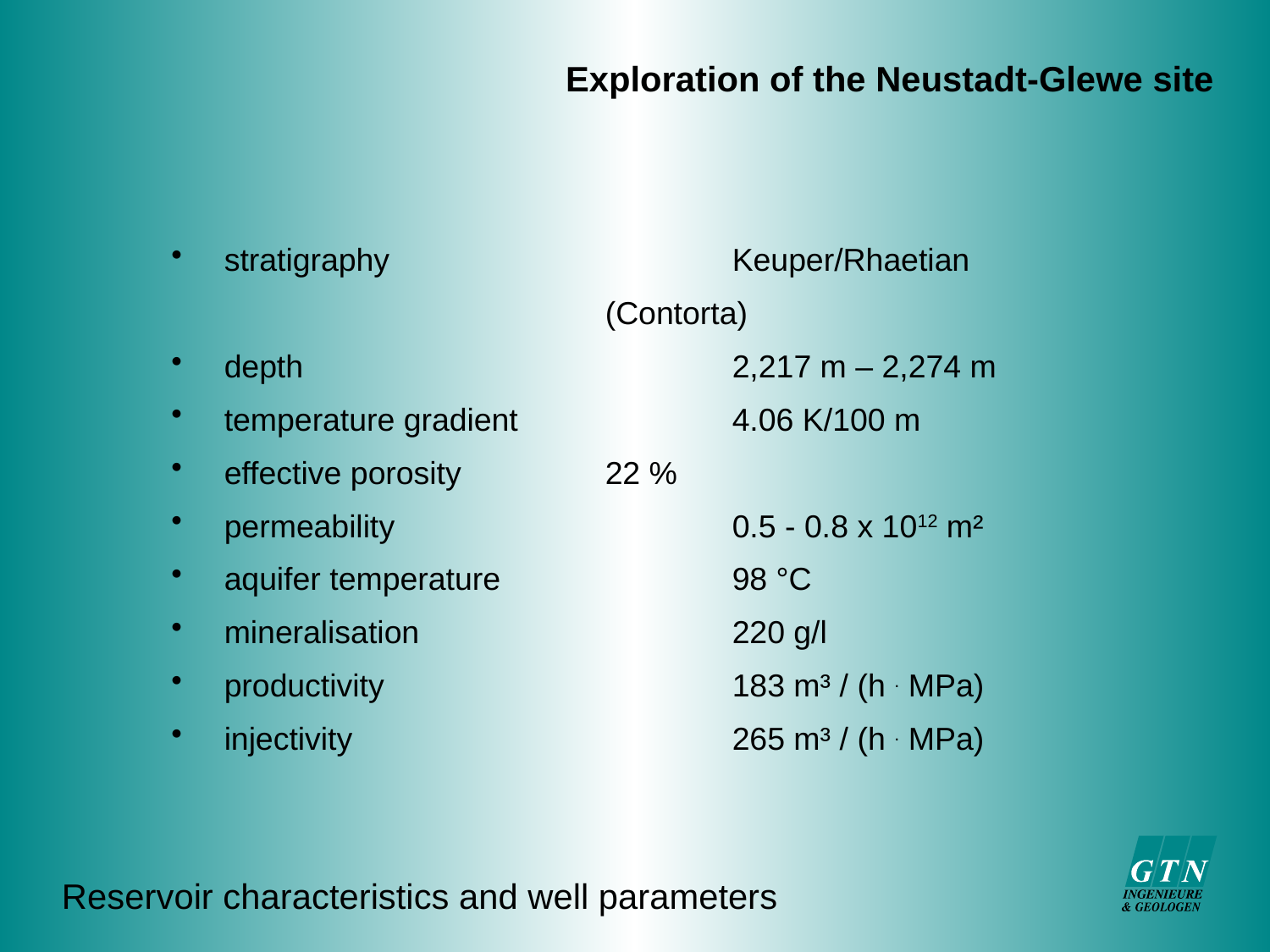

Exploration of the Neustadt-Glewe site

stratigraphy			Keuper/Rhaetian 					(Contorta)
depth				2,217 m – 2,274 m
temperature gradient		4.06 K/100 m
effective porosity		22 %
permeability			0.5 - 0.8 x 1012 m²
aquifer temperature		98 °C
mineralisation                              	220 g/l
productivity			183 m³ / (h . MPa)
injectivity			265 m³ / (h . MPa)

 Reservoir characteristics and well parameters